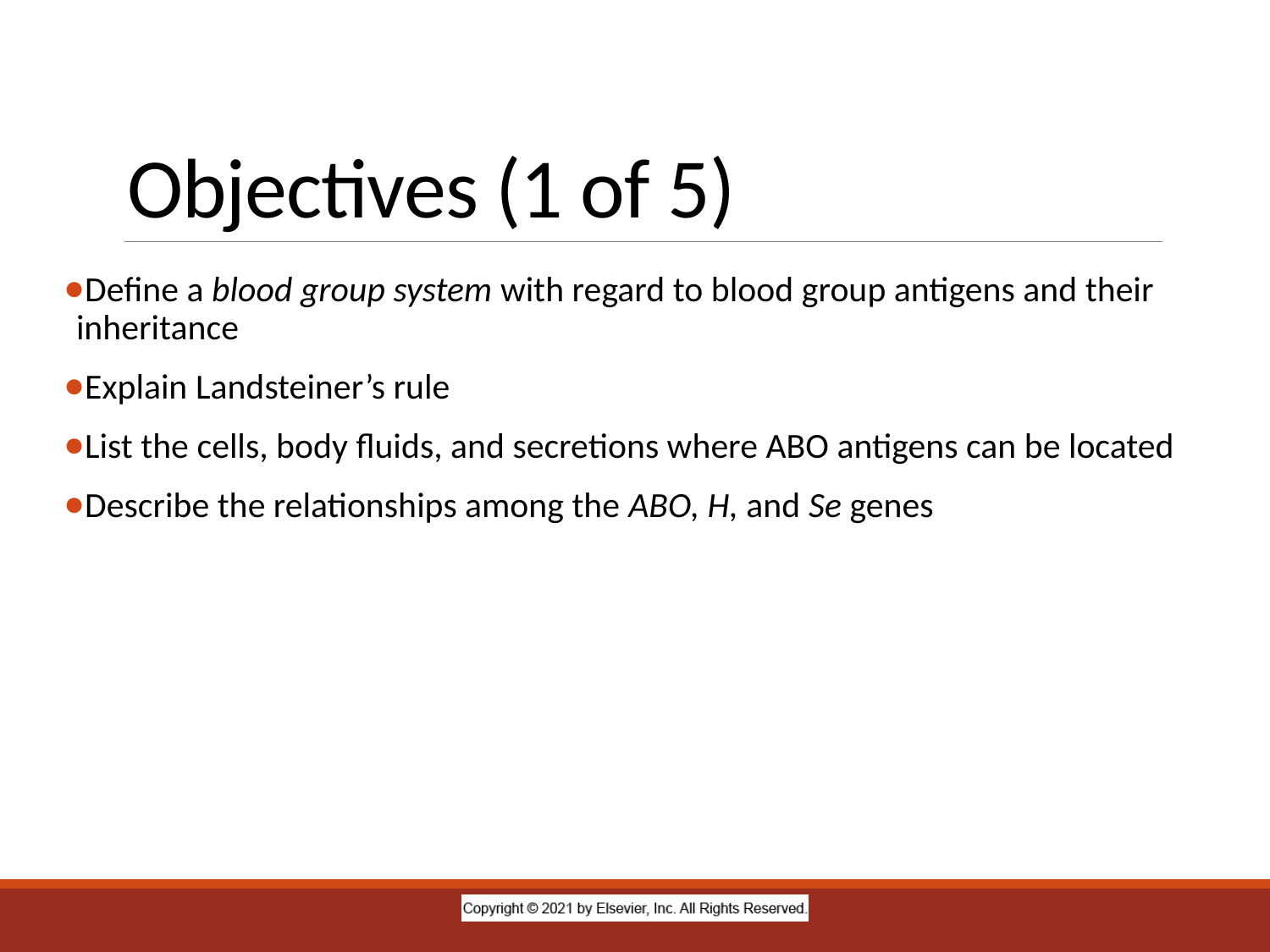

# Objectives (1 of 5)
Define a blood group system with regard to blood group antigens and their inheritance
Explain Landsteiner’s rule
List the cells, body fluids, and secretions where ABO antigens can be located
Describe the relationships among the ABO, H, and Se genes